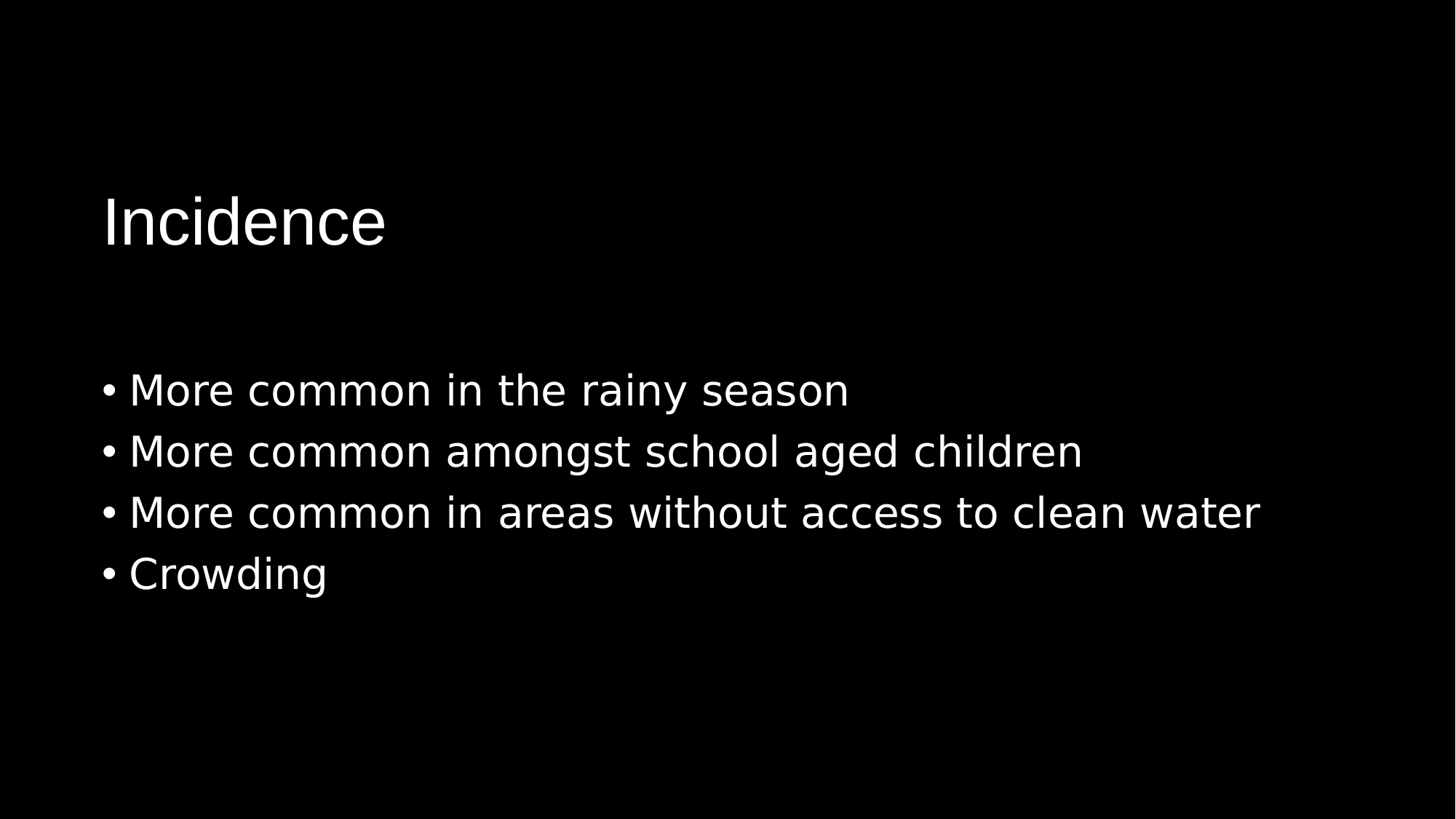

# Incidence
More common in the rainy season
More common amongst school aged children
More common in areas without access to clean water
Crowding